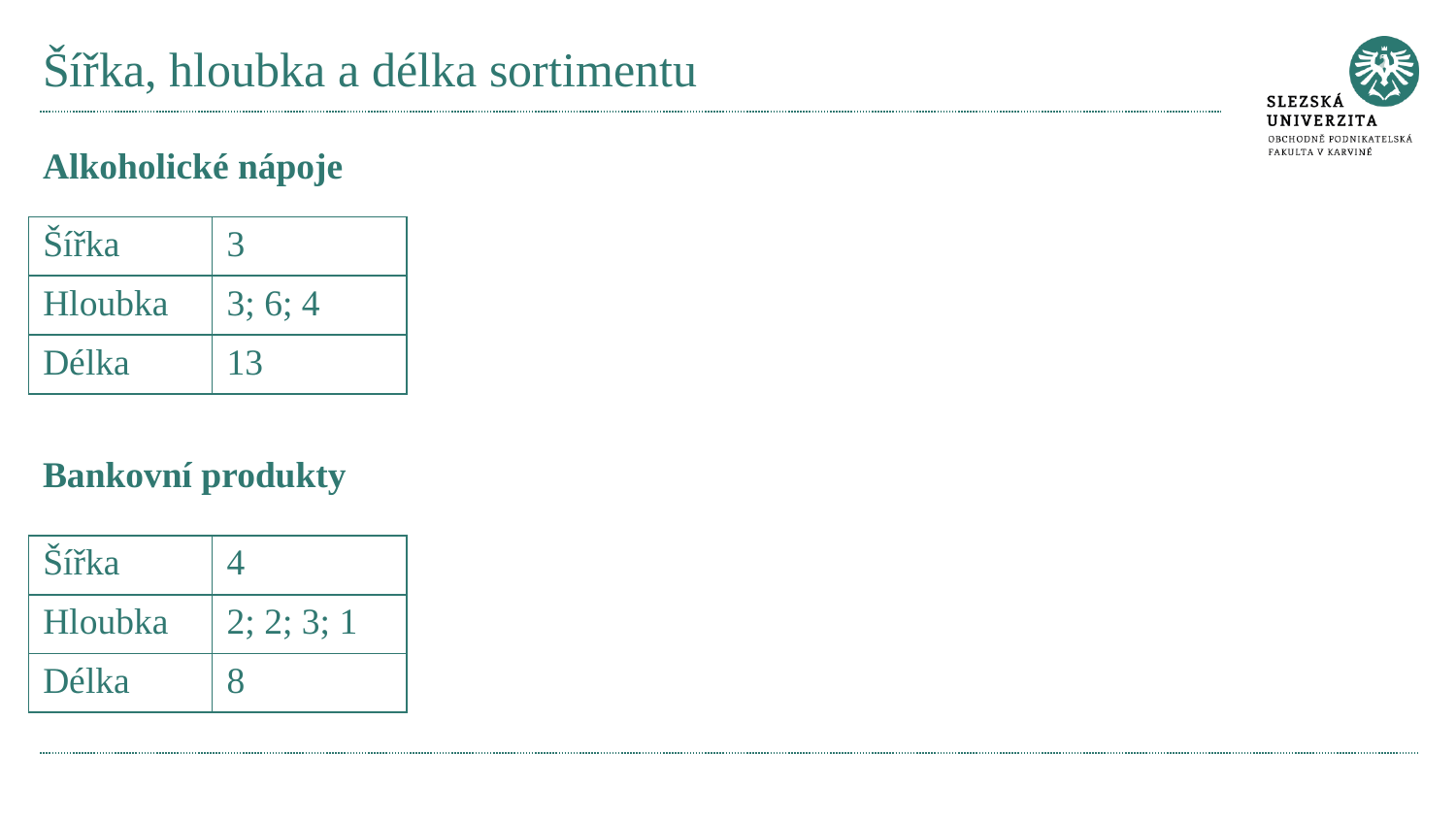

# Šířka, hloubka a délka sortimentu
Alkoholické nápoje
| Šířka | 3 |
| --- | --- |
| Hloubka | 3; 6; 4 |
| Délka | 13 |
Bankovní produkty
| Šířka | 4 |
| --- | --- |
| Hloubka | 2; 2; 3; 1 |
| Délka | 8 |